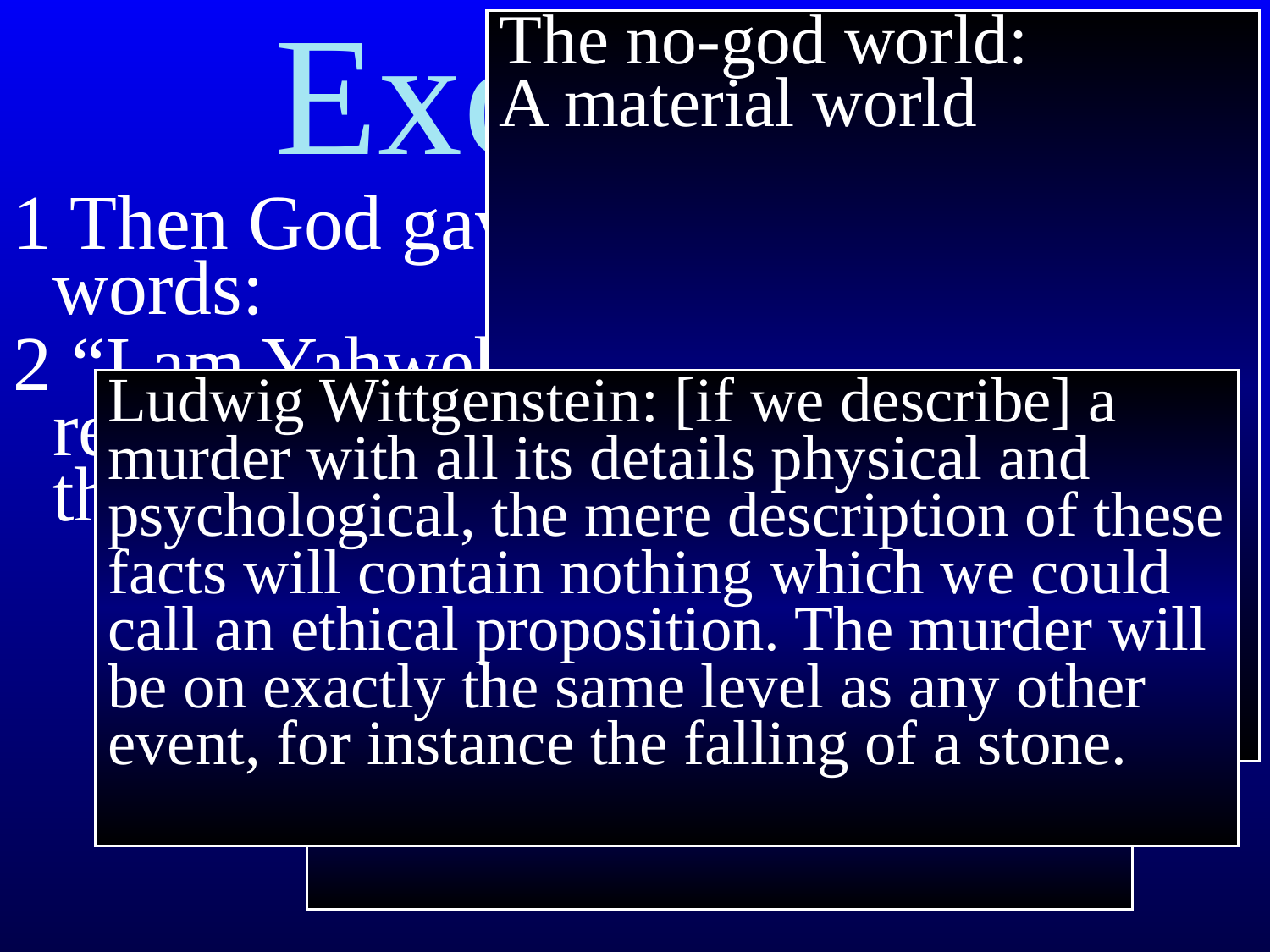

Exodus 20
The no-god world:
A material world
1 Then God gave the people all these words:
2 “I am Yahweh your God, who rescued you from the land of Egypt, the place of your slavery.
Ludwig Wittgenstein: [if we describe] a murder with all its details physical and psychological, the mere description of these facts will contain nothing which we could call an ethical proposition. The murder will be on exactly the same level as any other event, for instance the falling of a stone.
Why start with this?
- Unless there’s a God, no
   objective morality